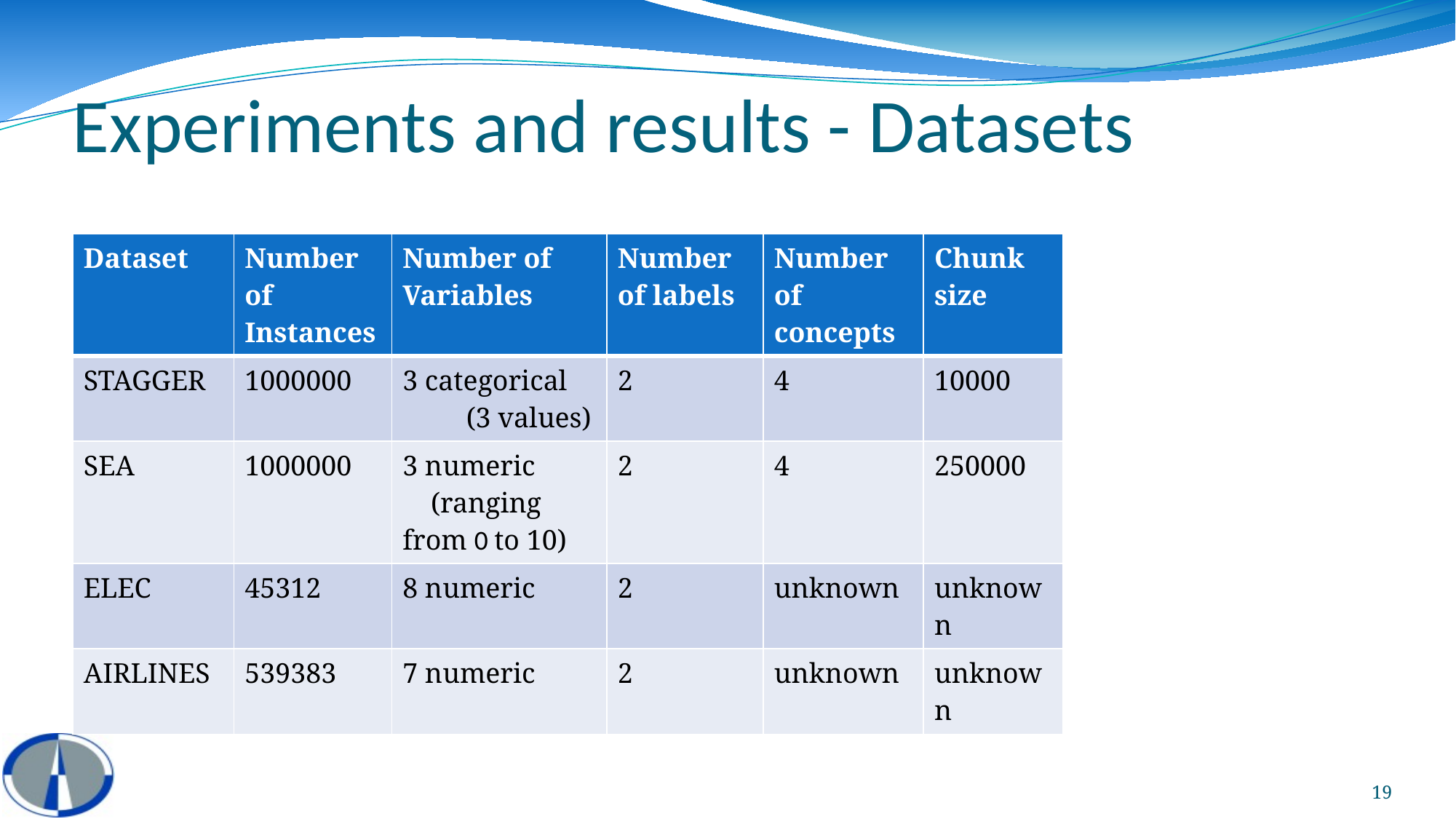

# Experiments and results - Datasets

1 simulation for the STAGGER case
30 simulations for the SEA,ELEC dataset

| Dataset | Number of Instances | Number of Variables | Number of labels | Number of concepts | Chunk size |
| --- | --- | --- | --- | --- | --- |
| STAGGER | 1000000 | 3 categorical (3 values) | 2 | 4 | 10000 |
| SEA | 1000000 | 3 numeric (ranging from 0 to 10) | 2 | 4 | 250000 |
| ELEC | 45312 | 8 numeric | 2 | unknown | unknown |
| AIRLINES | 539383 | 7 numeric | 2 | unknown | unknown |
19